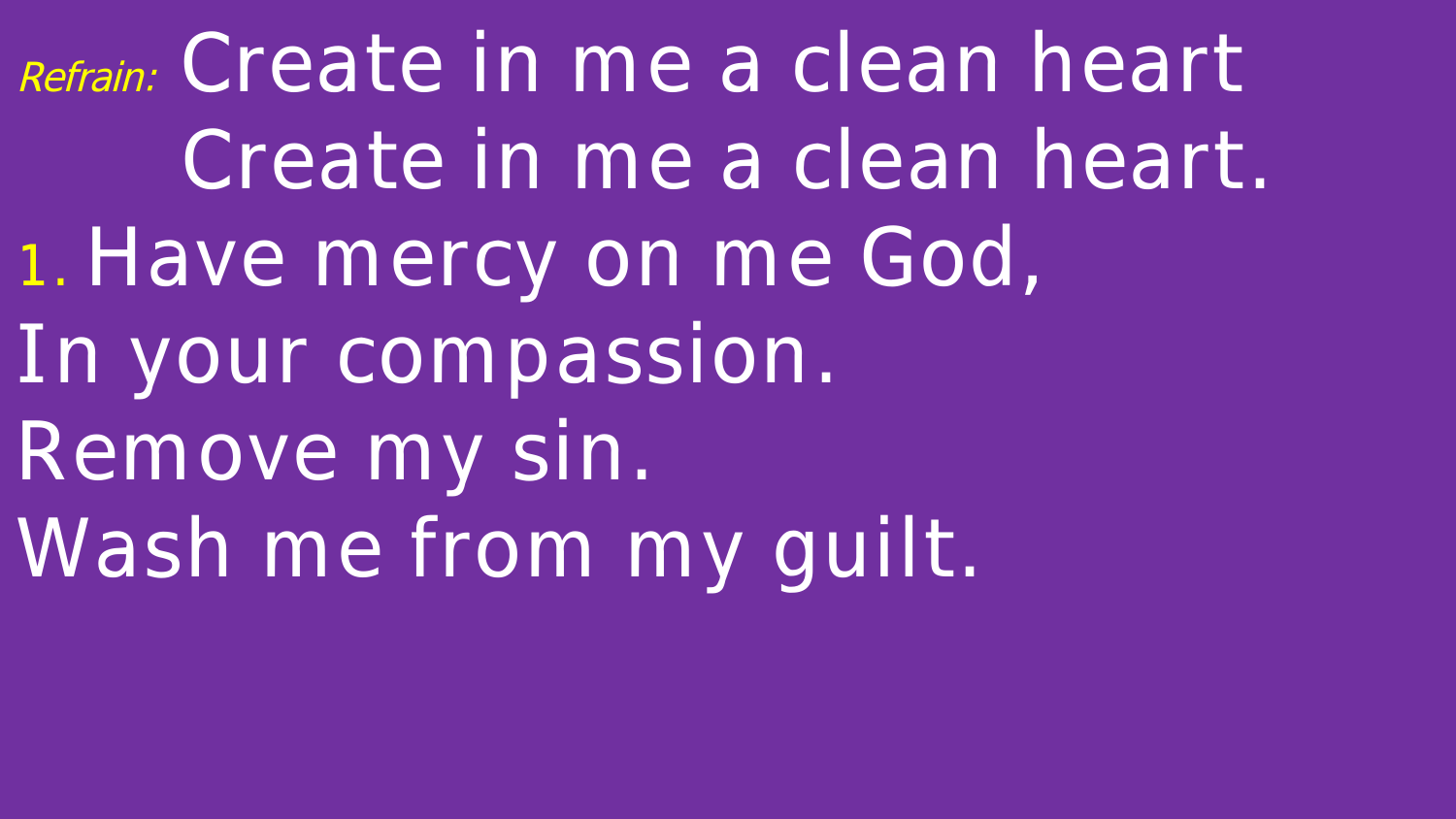

Refrain:  Create in me a clean heart
       Create in me a clean heart.
1. Have mercy on me God,
In your compassion.
Remove my sin.
Wash me from my guilt.